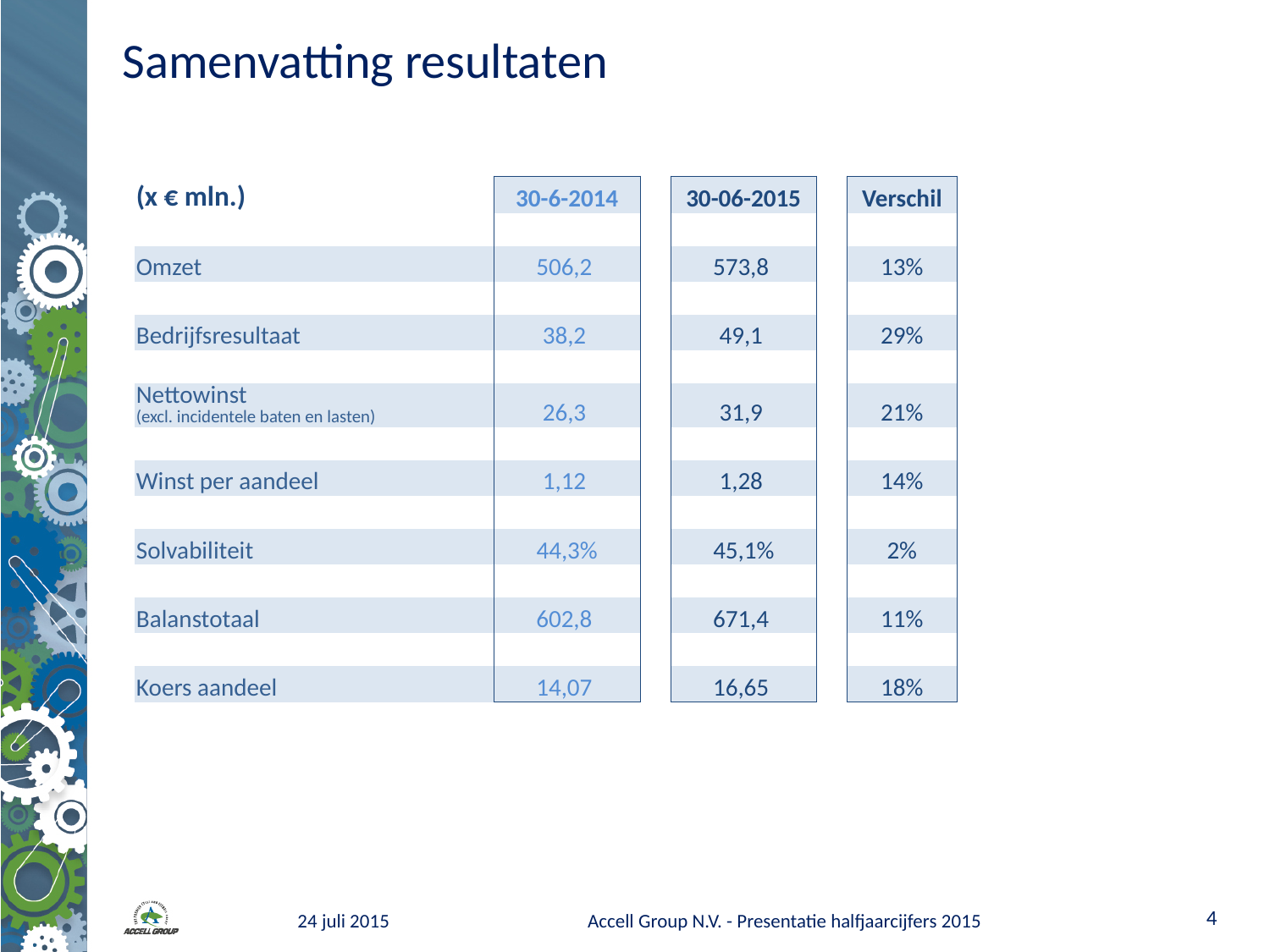

# Samenvatting resultaten
| (x € mln.) | 30-6-2014 |  | 30-06-2015 |  | Verschil |
| --- | --- | --- | --- | --- | --- |
|  |  |  |  |  |  |
| Omzet | 506,2 |  | 573,8 |  | 13% |
|  |  |  |  |  |  |
| Bedrijfsresultaat | 38,2 |  | 49,1 |  | 29% |
|  |  |  |  |  |  |
| Nettowinst (excl. incidentele baten en lasten) | 26,3 |  | 31,9 |  | 21% |
|  |  |  |  |  |  |
| Winst per aandeel | 1,12 |  | 1,28 |  | 14% |
|  |  |  |  |  |  |
| Solvabiliteit | 44,3% |  | 45,1% |  | 2% |
|  |  |  |  |  |  |
| Balanstotaal | 602,8 |  | 671,4 |  | 11% |
|  |  |  |  |  |  |
| Koers aandeel | 14,07 |  | 16,65 |  | 18% |
4
24 juli 2015
Accell Group N.V. - Presentatie halfjaarcijfers 2015